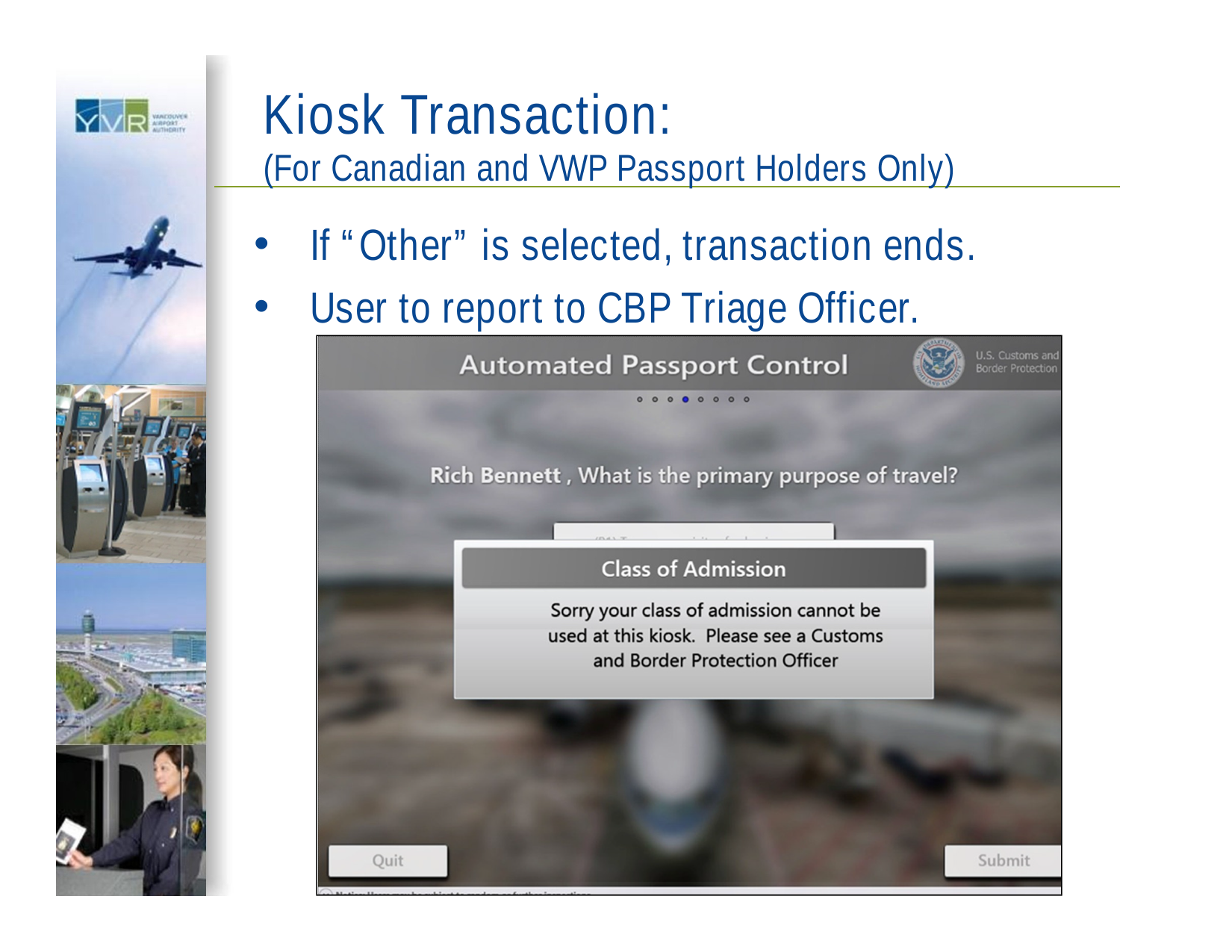

# Kiosk Transaction:
(For Canadian and VWP Passport Holders Only)
If “Other” is selected, transaction ends.
User to report to CBP Triage Officer.